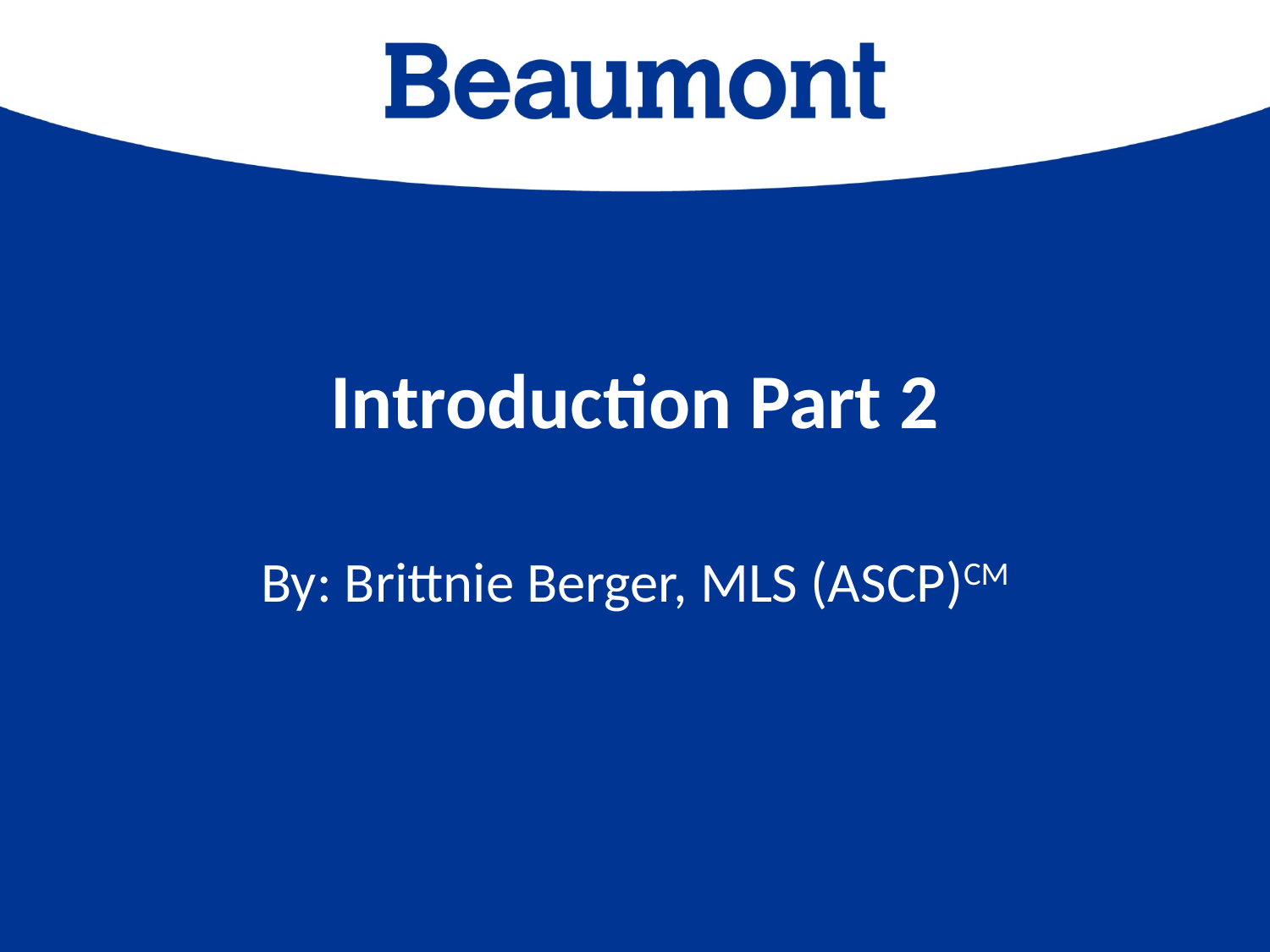

# Introduction Part 2
By: Brittnie Berger, MLS (ASCP)CM